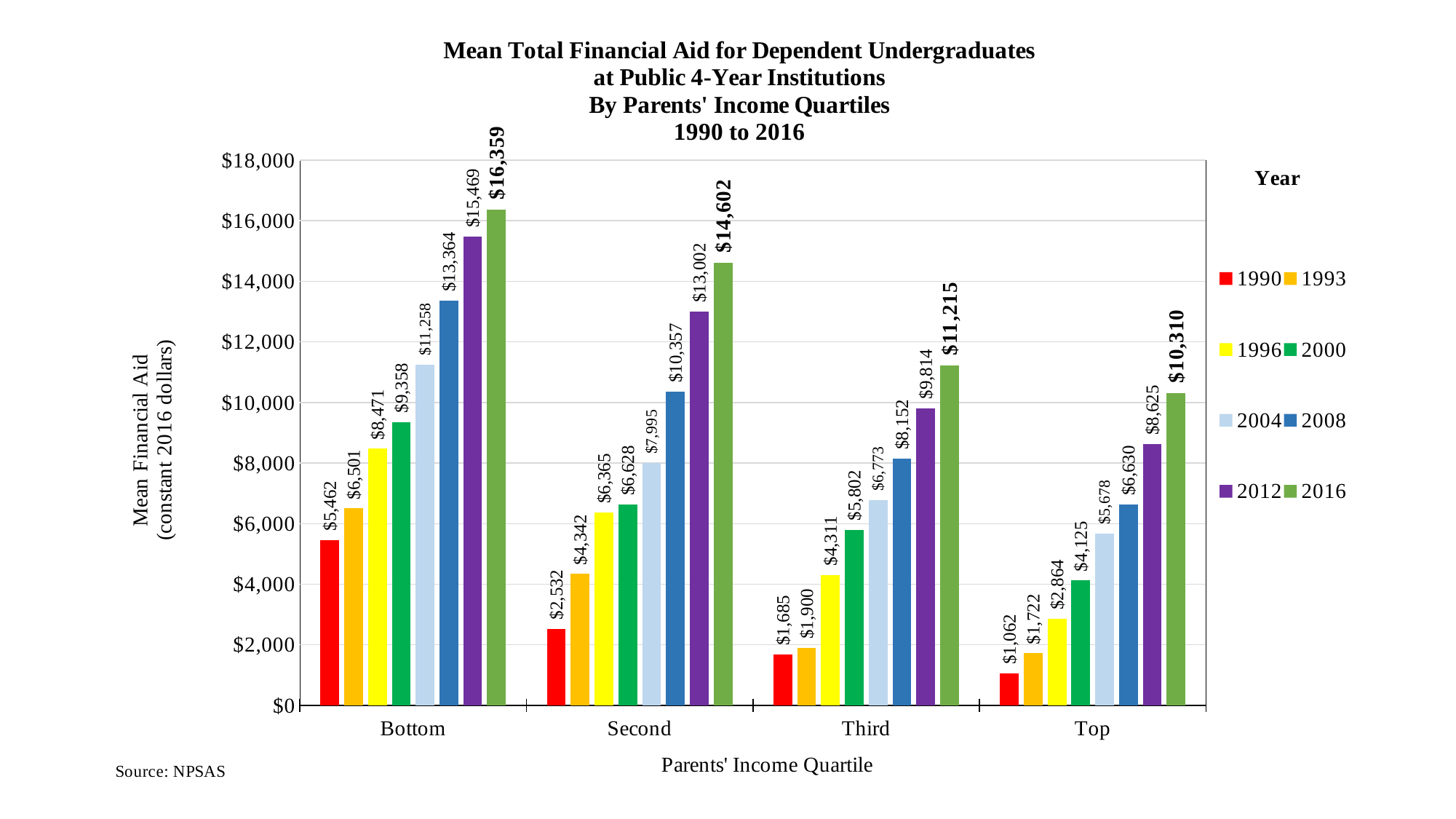

### Chart

| Category | 1990 | 1993 | 1996 | 2000 | 2004 | 2008 | 2012 | 2016 |
|---|---|---|---|---|---|---|---|---|
| Bottom | 5461.949681657403 | 6500.952890951276 | 8470.752010376134 | 9357.623962040332 | 11257.604756756755 | 13364.396964906733 | 15468.76302222222 | 16359.3018 |
| Second | 2531.7654573016675 | 4342.4414477958235 | 6364.866926070038 | 6627.542586002372 | 7995.117837837837 | 10357.089219095793 | 13001.978666666666 | 14602.4795 |
| Third | 1685.1233451238 | 1900.1112668213457 | 4310.62438391699 | 5802.243890865954 | 6773.05427027027 | 8151.774897249446 | 9813.944177777777 | 11215.2002 |
| Top | 1062.3429004547752 | 1721.7385614849188 | 2863.8692607003886 | 4124.537129300118 | 5677.705297297297 | 6630.467783749604 | 8624.844799999999 | 10310.2354 |